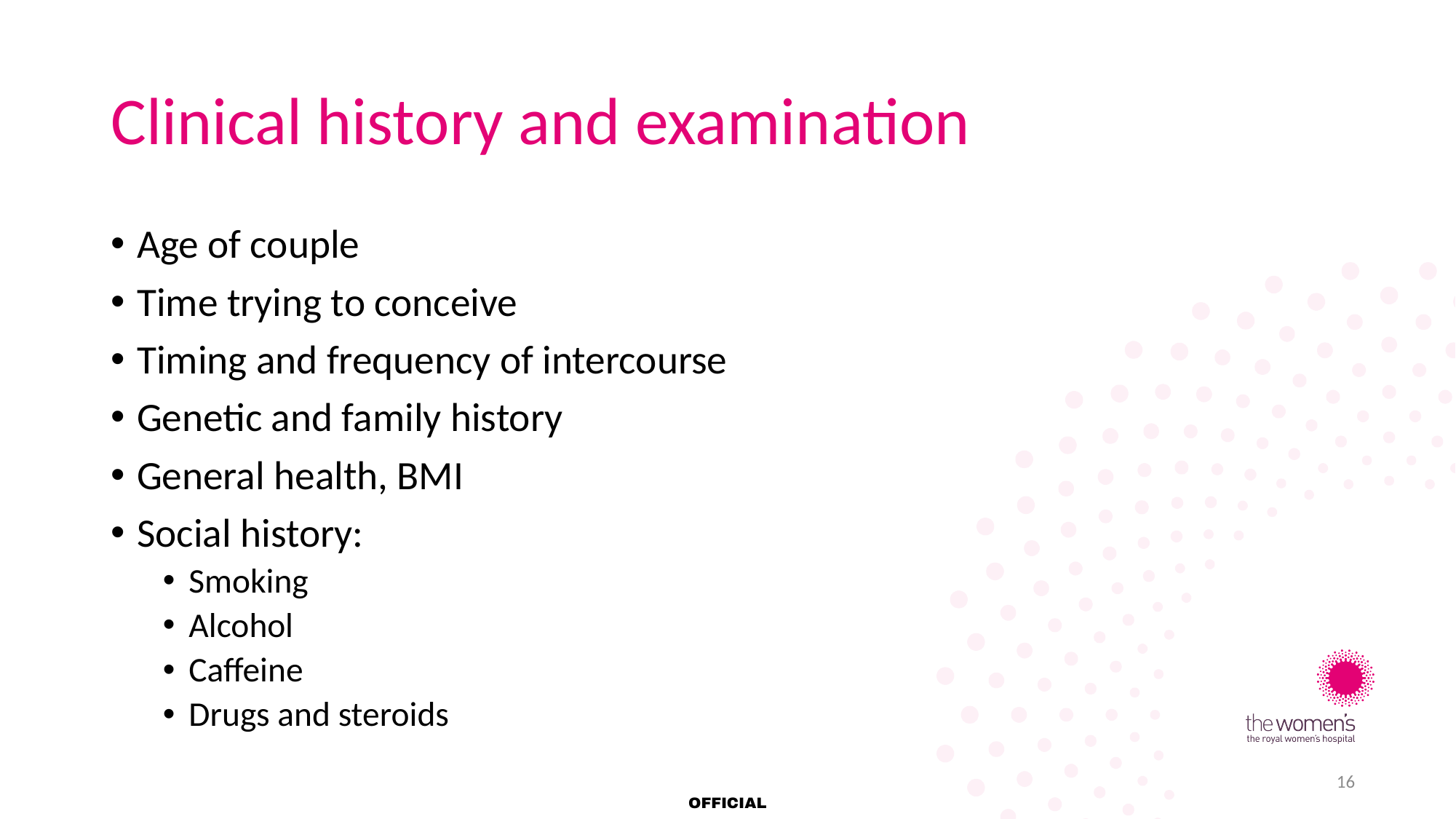

# Clinical history and examination
Age of couple
Time trying to conceive
Timing and frequency of intercourse
Genetic and family history
General health, BMI
Social history:
Smoking
Alcohol
Caffeine
Drugs and steroids
16